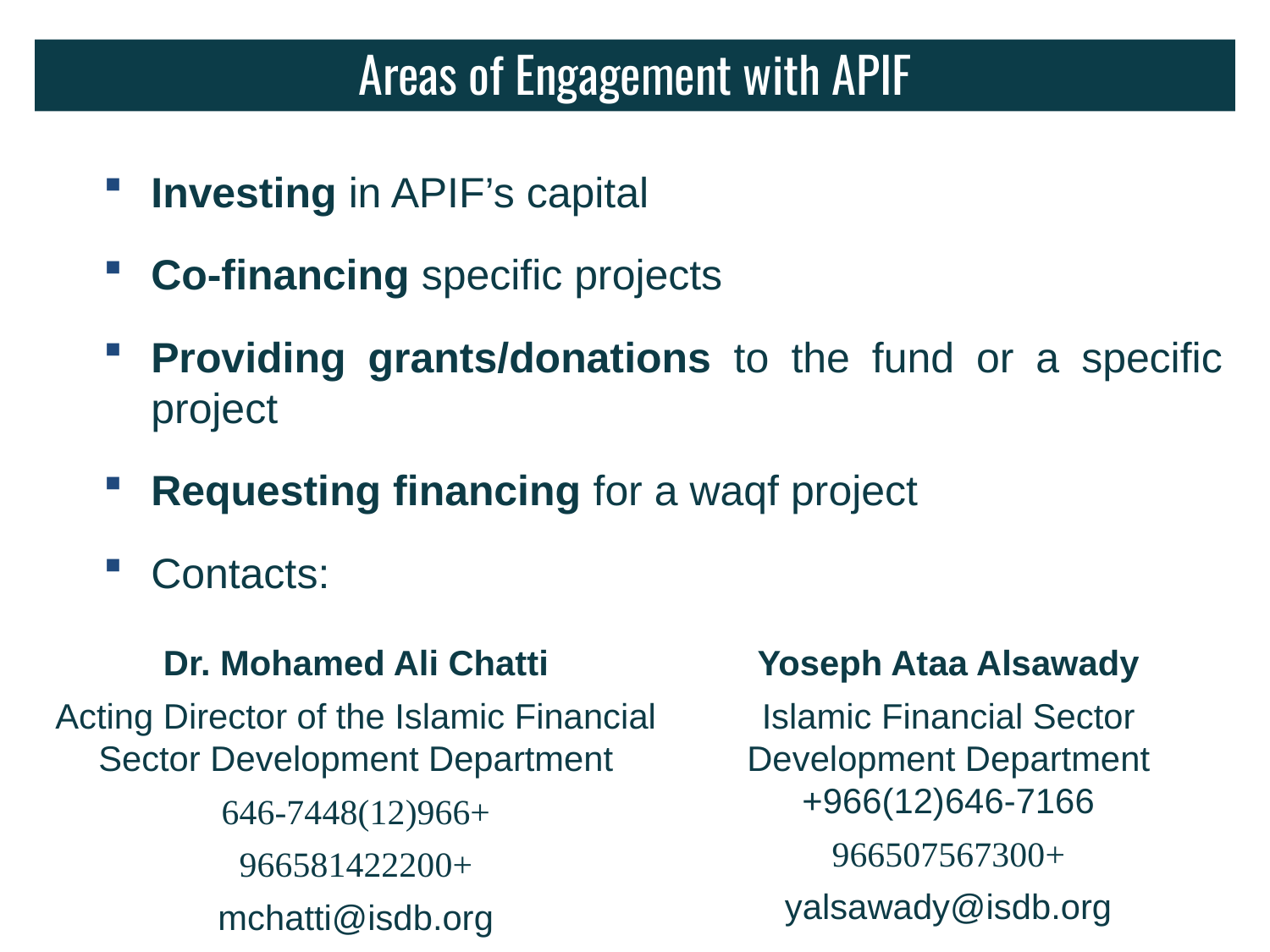

Areas of Engagement with APIF
Investing in APIF’s capital
Co-financing specific projects
Providing grants/donations to the fund or a specific project
Requesting financing for a waqf project
Contacts:
Dr. Mohamed Ali Chatti
Acting Director of the Islamic Financial Sector Development Department
+966(12)646-7448
+966581422200
mchatti@isdb.org
Yoseph Ataa Alsawady
Islamic Financial Sector Development Department +966(12)646-7166
+966507567300
yalsawady@isdb.org